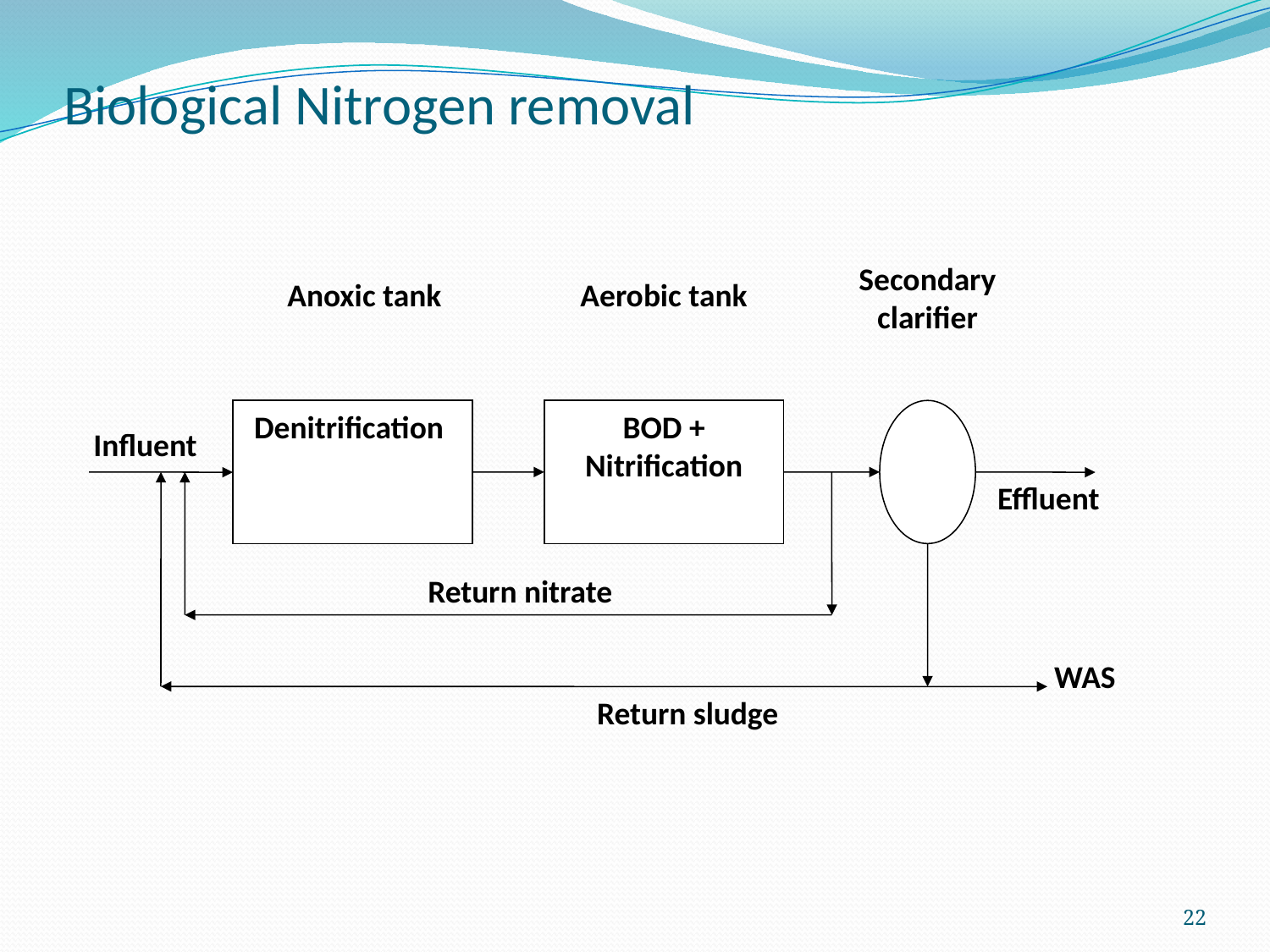

# Biological Nitrogen removal

Secondary clarifier
Aerobic tank
Anoxic tank
Denitrification
BOD + Nitrification

Influent

Effluent

Return nitrate

WAS

Return sludge
22